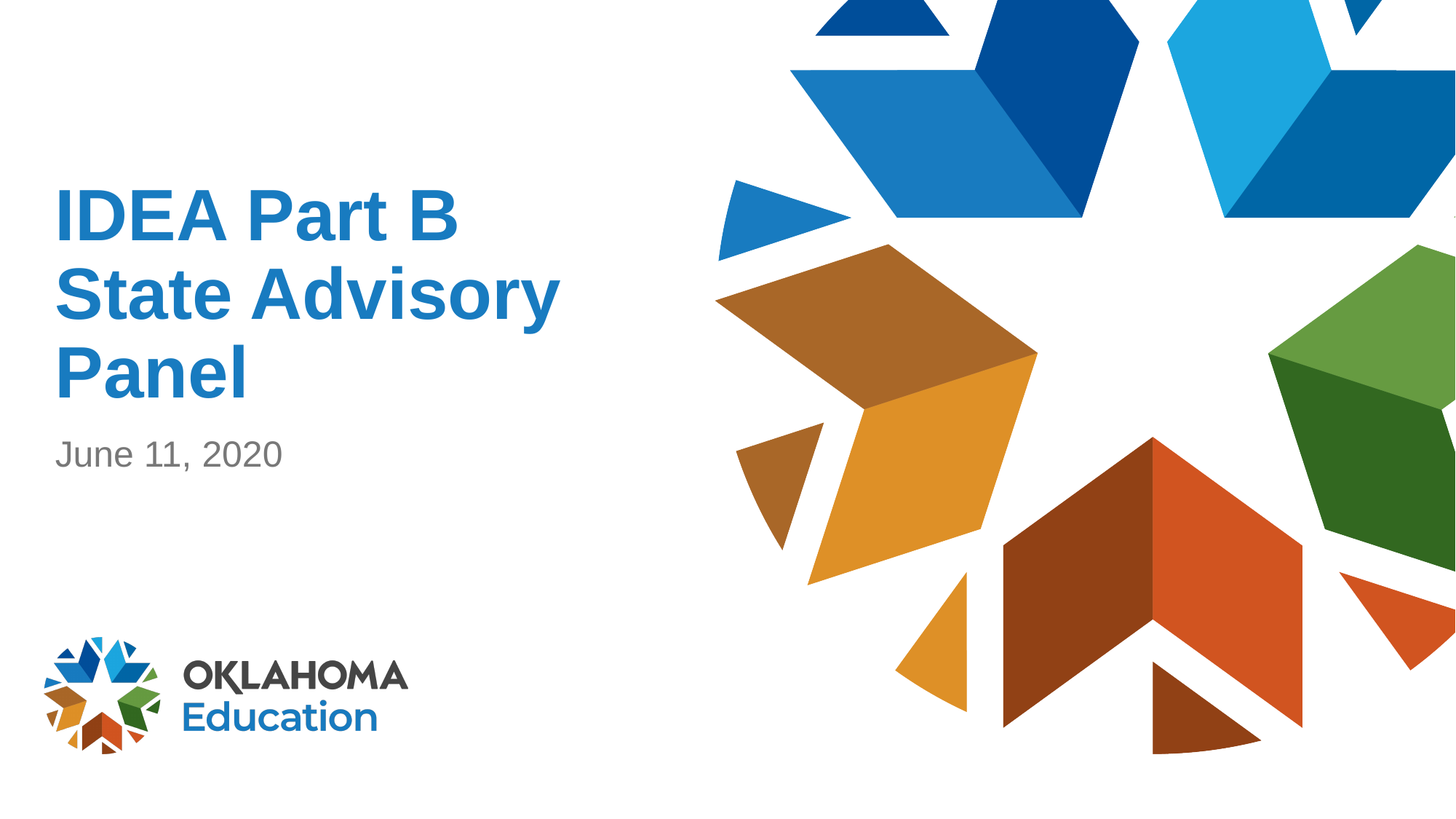

# IDEA Part B State Advisory Panel
June 11, 2020